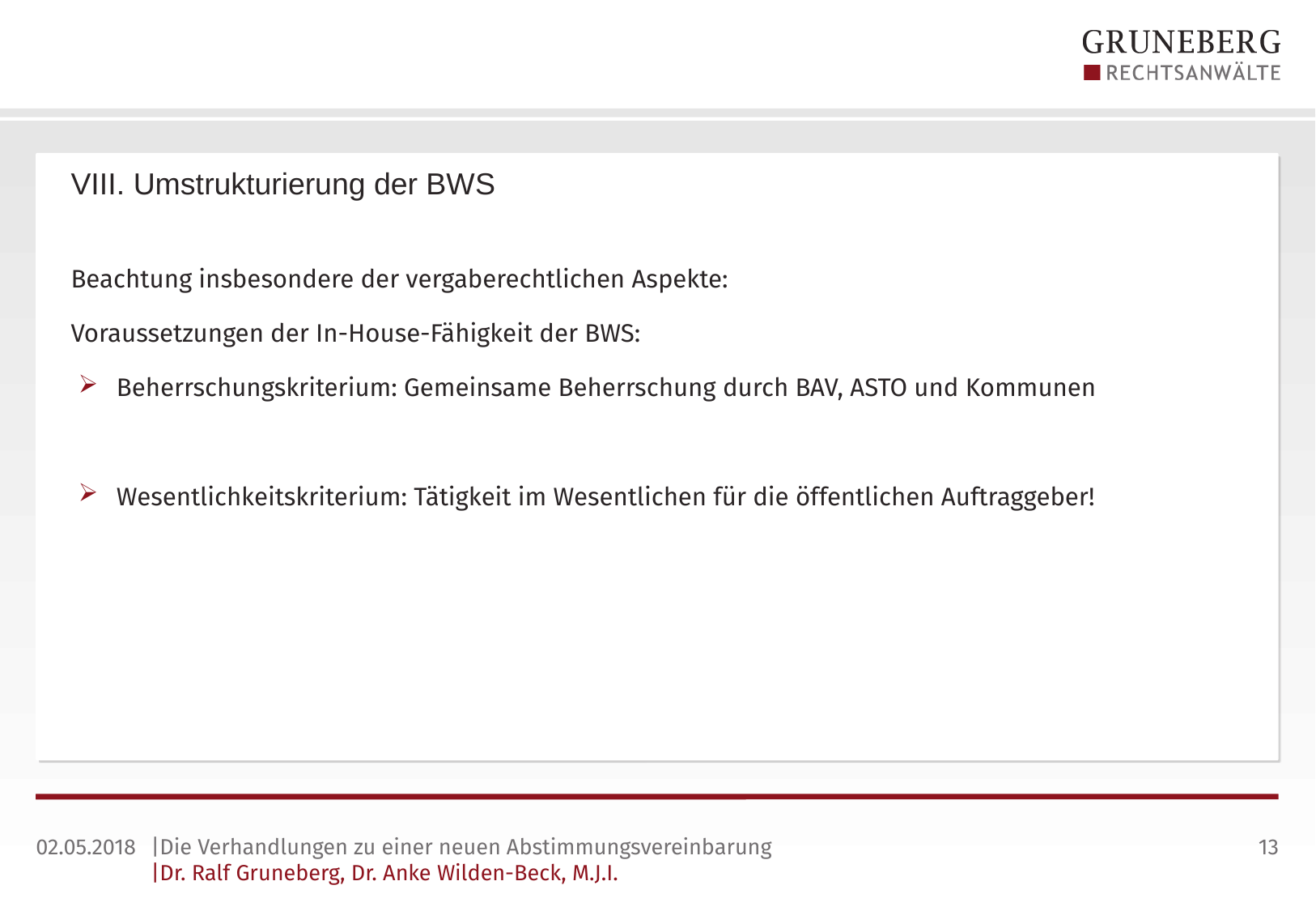

# VIII. Umstrukturierung der BWS
Beachtung insbesondere der vergaberechtlichen Aspekte:
Voraussetzungen der In-House-Fähigkeit der BWS:
Beherrschungskriterium: Gemeinsame Beherrschung durch BAV, ASTO und Kommunen

Wesentlichkeitskriterium: Tätigkeit im Wesentlichen für die öffentlichen Auftraggeber!

02.05.2018
|Die Verhandlungen zu einer neuen Abstimmungsvereinbarung
|Dr. Ralf Gruneberg, Dr. Anke Wilden-Beck, M.J.I.
13